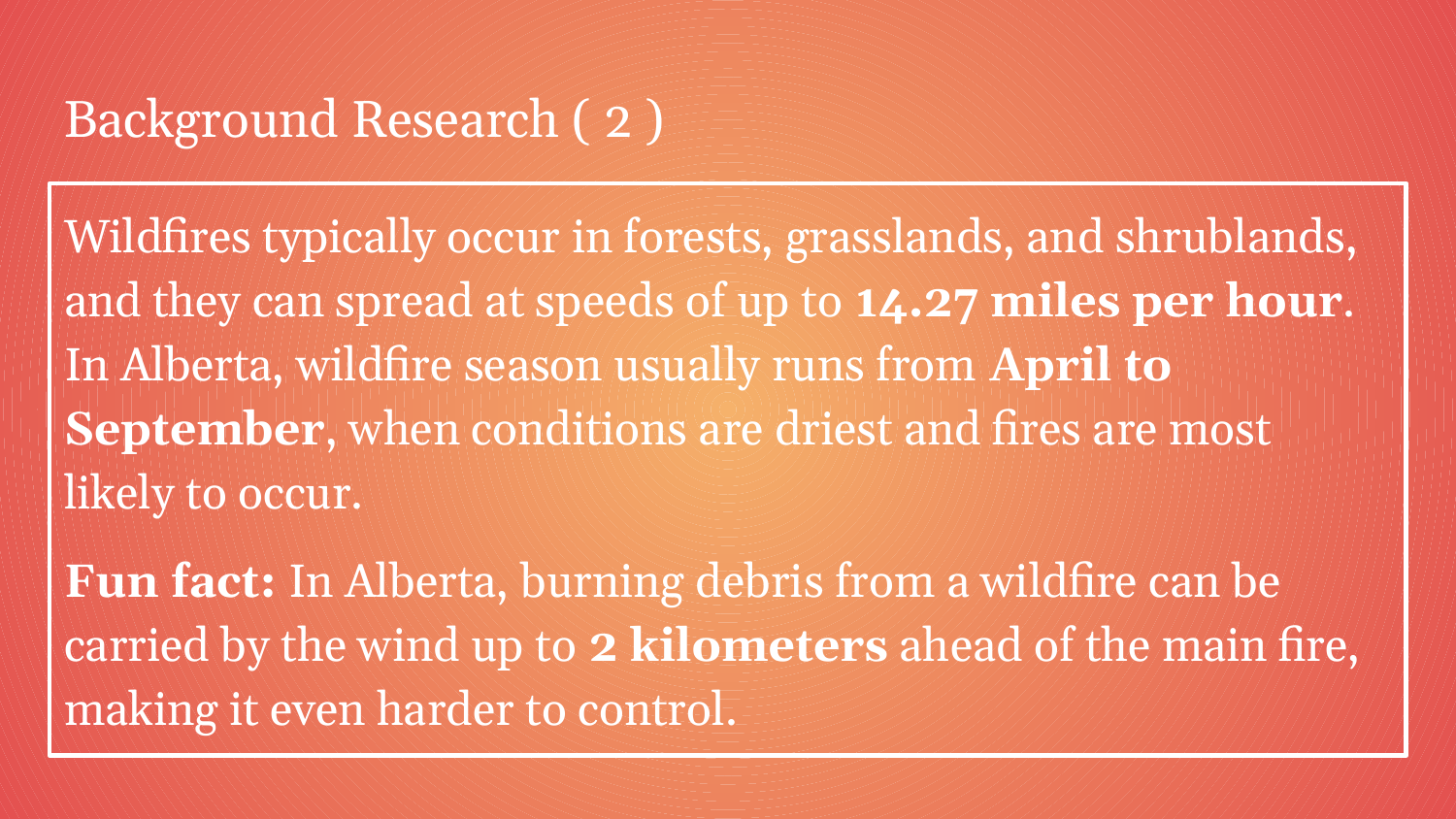

# Background Research ( 2 )
Wildfires typically occur in forests, grasslands, and shrublands, and they can spread at speeds of up to 14.27 miles per hour. In Alberta, wildfire season usually runs from April to September, when conditions are driest and fires are most likely to occur.
Fun fact: In Alberta, burning debris from a wildfire can be carried by the wind up to 2 kilometers ahead of the main fire, making it even harder to control.